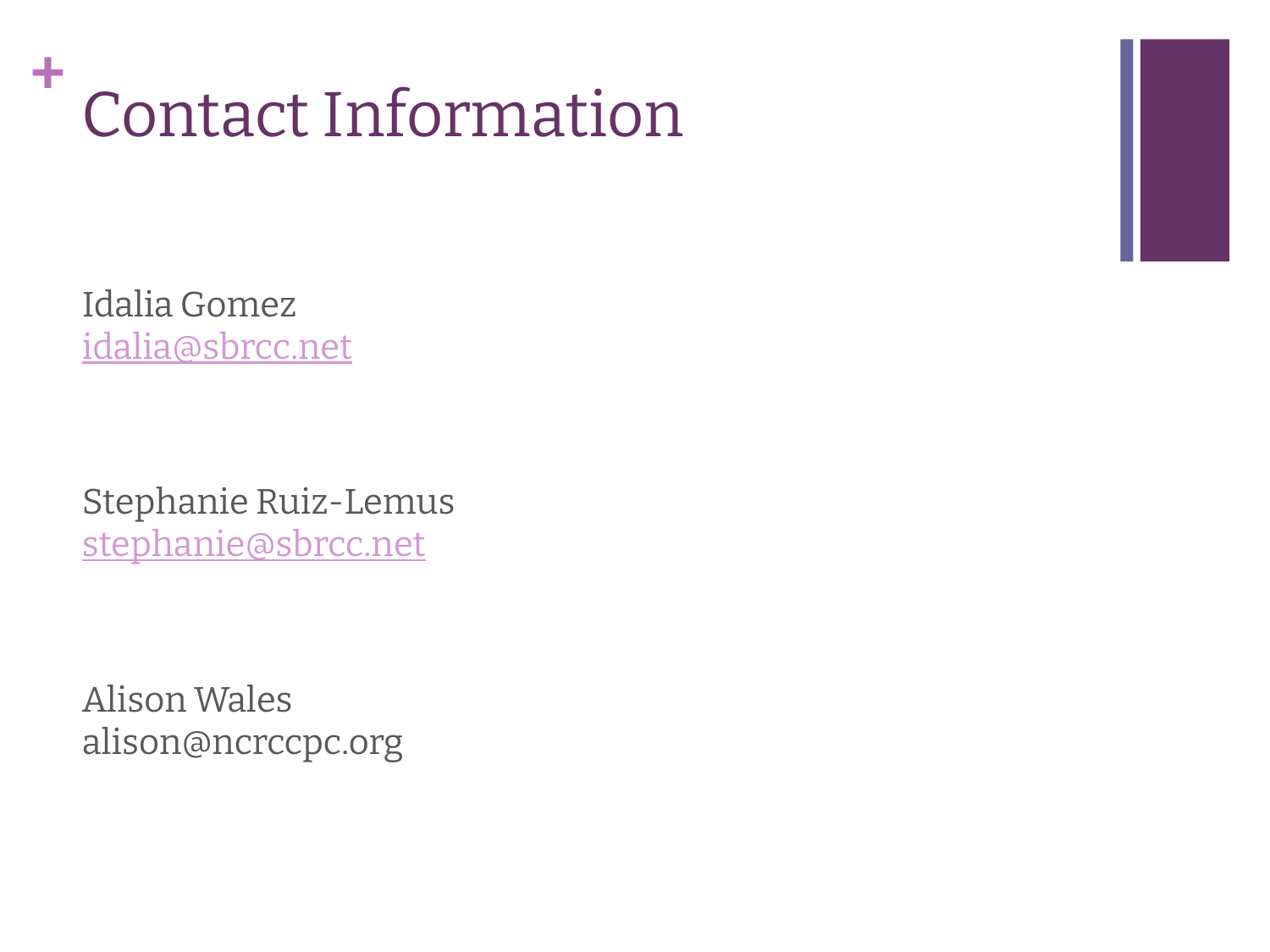

# Contact Information
Idalia Gomez
idalia@sbrcc.net

Stephanie Ruiz-Lemus
stephanie@sbrcc.net

Alison Wales
alison@ncrccpc.org